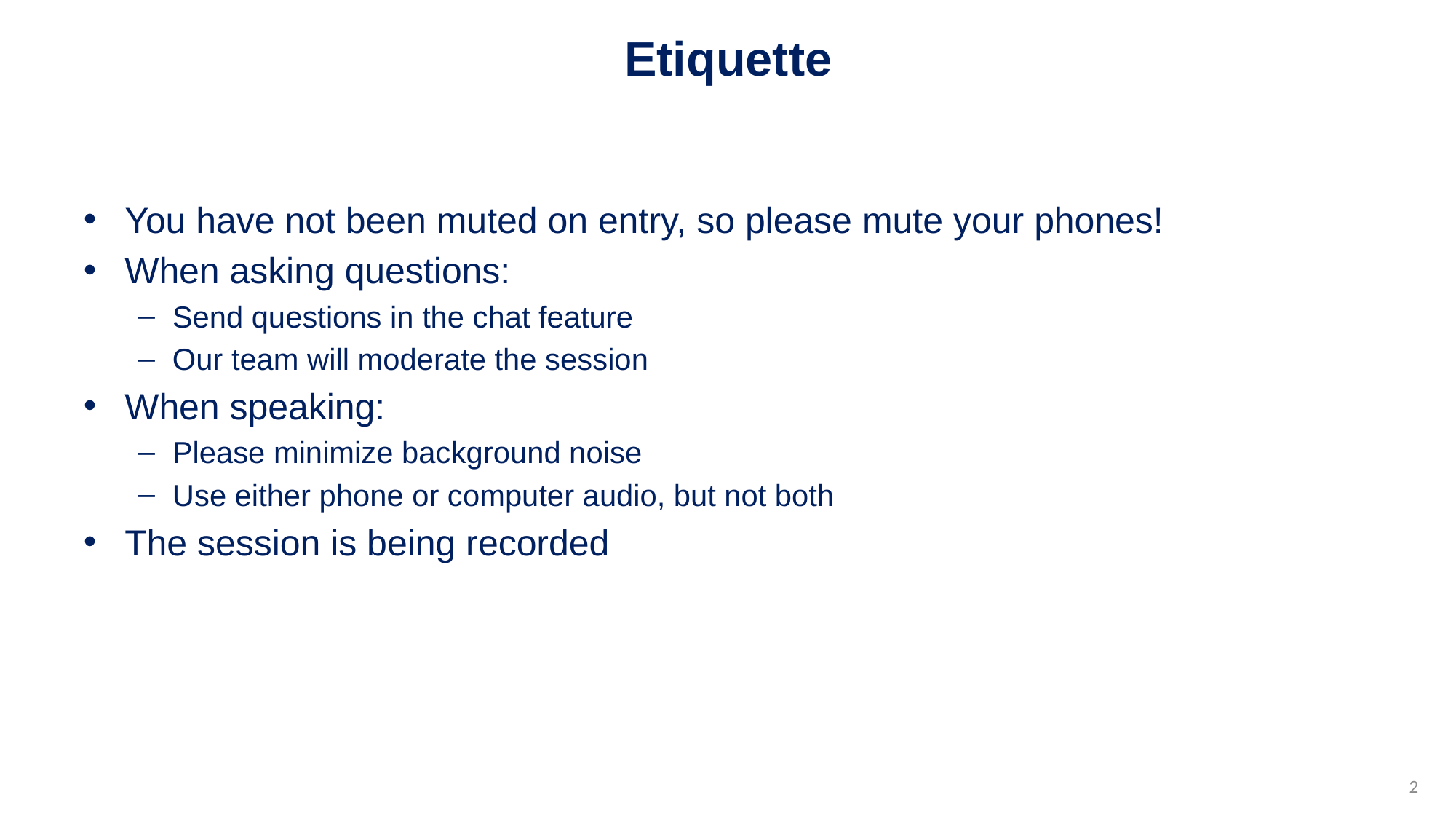

# Etiquette
You have not been muted on entry, so please mute your phones!
When asking questions:
Send questions in the chat feature
Our team will moderate the session
When speaking:
Please minimize background noise
Use either phone or computer audio, but not both
The session is being recorded

2